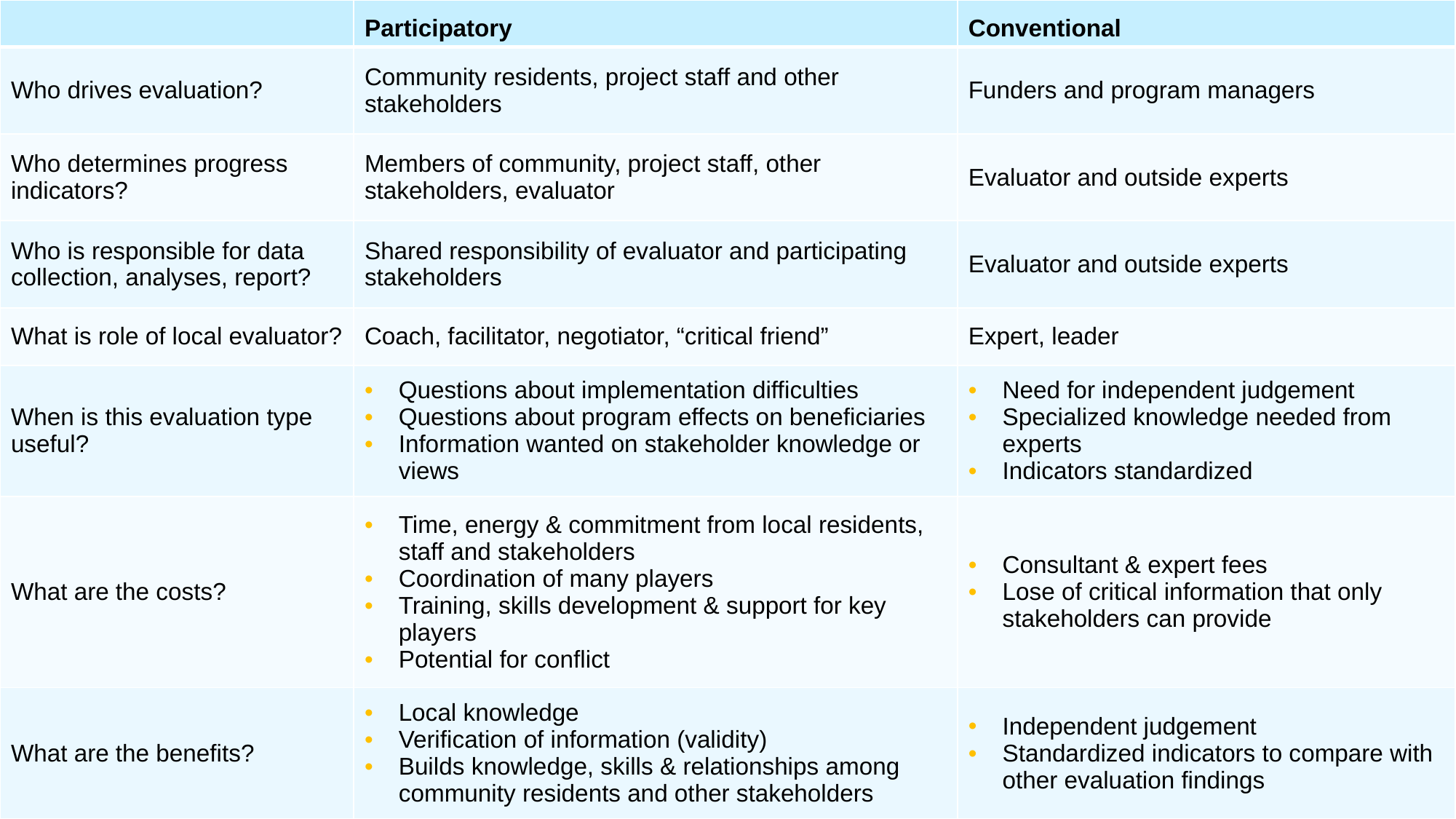

|  | Participatory | Conventional |
| --- | --- | --- |
| Who drives evaluation? | Community residents, project staff and other stakeholders | Funders and program managers |
| Who determines progress indicators? | Members of community, project staff, other stakeholders, evaluator | Evaluator and outside experts |
| Who is responsible for data collection, analyses, report? | Shared responsibility of evaluator and participating stakeholders | Evaluator and outside experts |
| What is role of local evaluator? | Coach, facilitator, negotiator, “critical friend” | Expert, leader |
| When is this evaluation type useful? | Questions about implementation difficulties Questions about program effects on beneficiaries Information wanted on stakeholder knowledge or views | Need for independent judgement Specialized knowledge needed from experts Indicators standardized |
| What are the costs? | Time, energy & commitment from local residents, staff and stakeholders Coordination of many players Training, skills development & support for key players Potential for conflict | Consultant & expert fees Lose of critical information that only stakeholders can provide |
| What are the benefits? | Local knowledge Verification of information (validity) Builds knowledge, skills & relationships among community residents and other stakeholders | Independent judgement Standardized indicators to compare with other evaluation findings |
https://depts.washington.edu/ccph/pdf_files/Evaluation.pdf